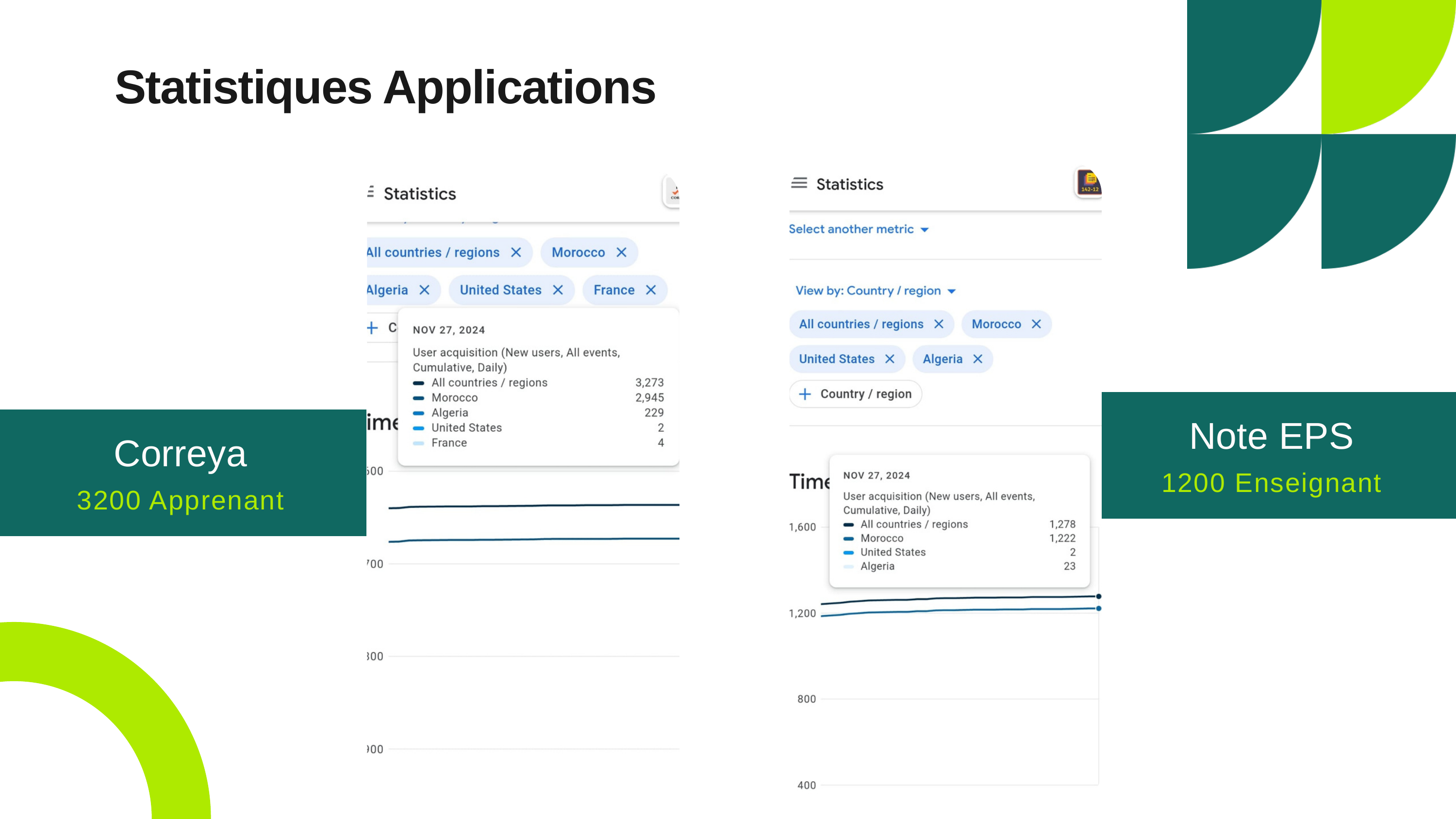

Statistiques Applications

Note EPS

Correya
1200 Enseignant
3200 Apprenant